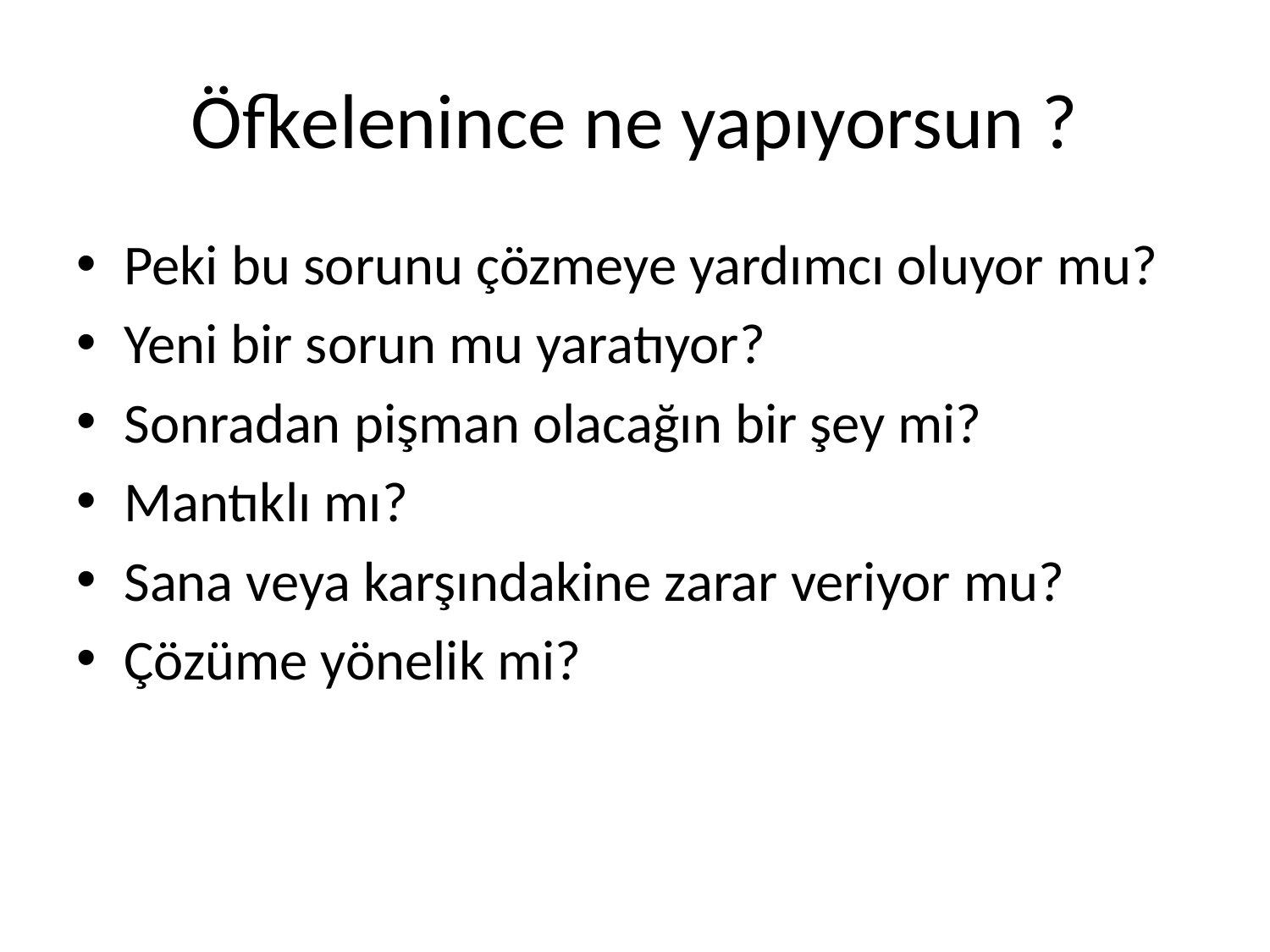

# Öfkelenince ne yapıyorsun ?
Peki bu sorunu çözmeye yardımcı oluyor mu?
Yeni bir sorun mu yaratıyor?
Sonradan pişman olacağın bir şey mi?
Mantıklı mı?
Sana veya karşındakine zarar veriyor mu?
Çözüme yönelik mi?